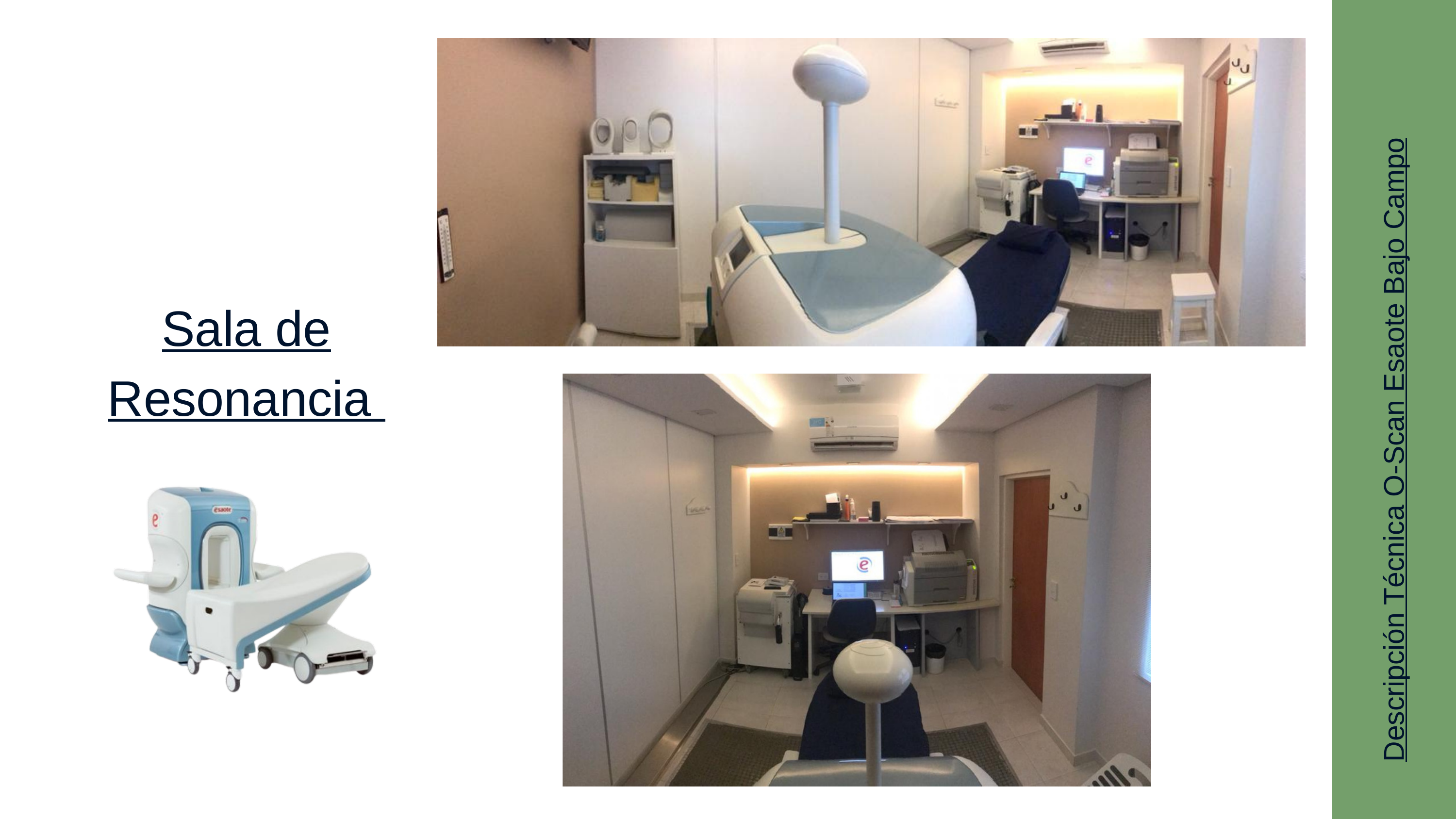

Sala de Resonancia
Descripción Técnica O-Scan Esaote Bajo Campo